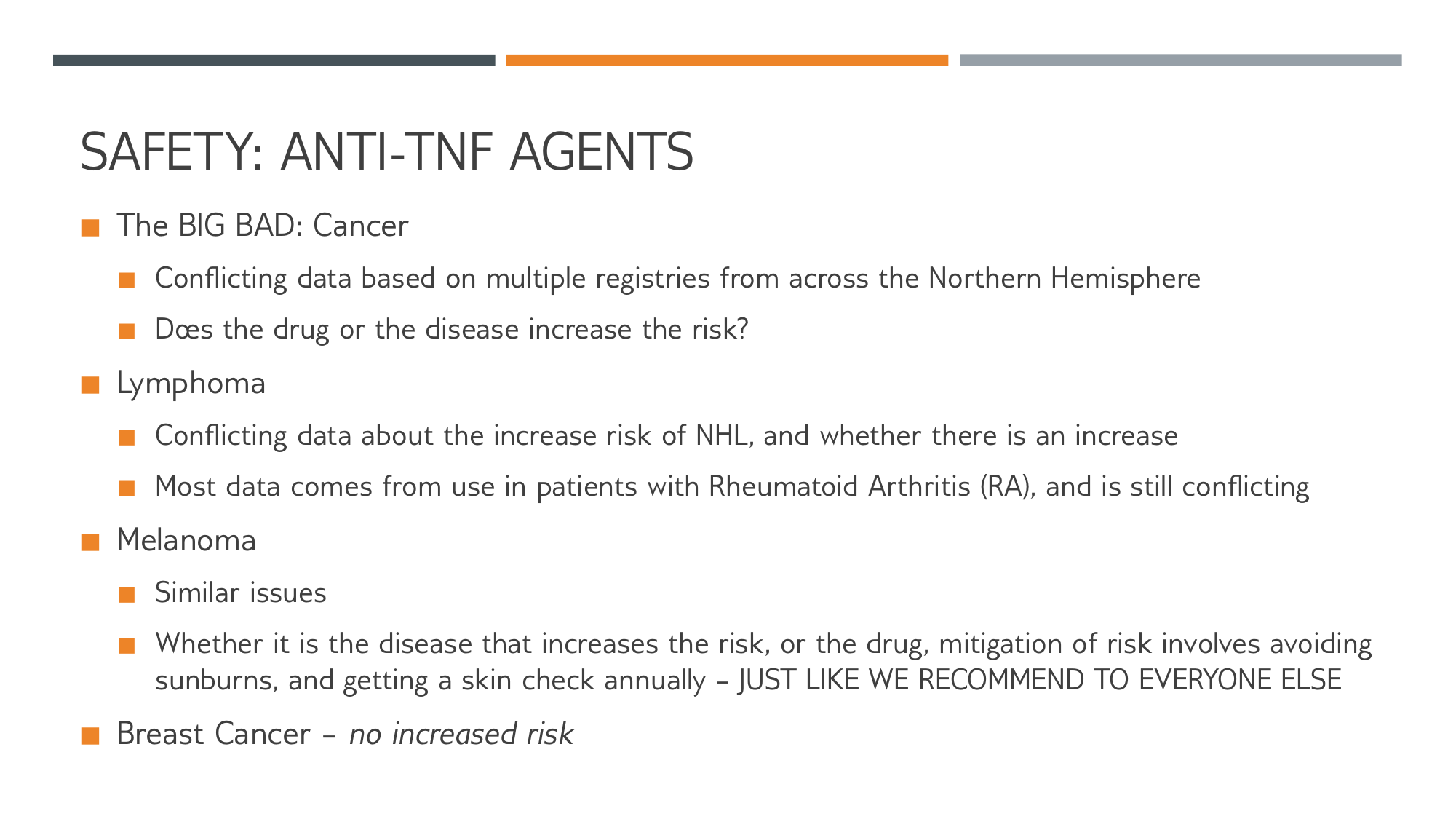

# SAFETY: ANTI-TNF AGENTS
The BIG BAD: Cancer
Conflicting data based on multiple registries from across the Northern Hemisphere
Does the drug or the disease increase the risk?
Lymphoma
Conflicting data about the increase risk of NHL, and whether there is an increase
Most data comes from use in patients with Rheumatoid Arthritis (RA), and is still conflicting
Melanoma
Similar issues
Whether it is the disease that increases the risk, or the drug, mitigation of risk involves avoiding sunburns, and getting a skin check annually – JUST LIKE WE RECOMMEND TO EVERYONE ELSE
Breast Cancer – no increased risk